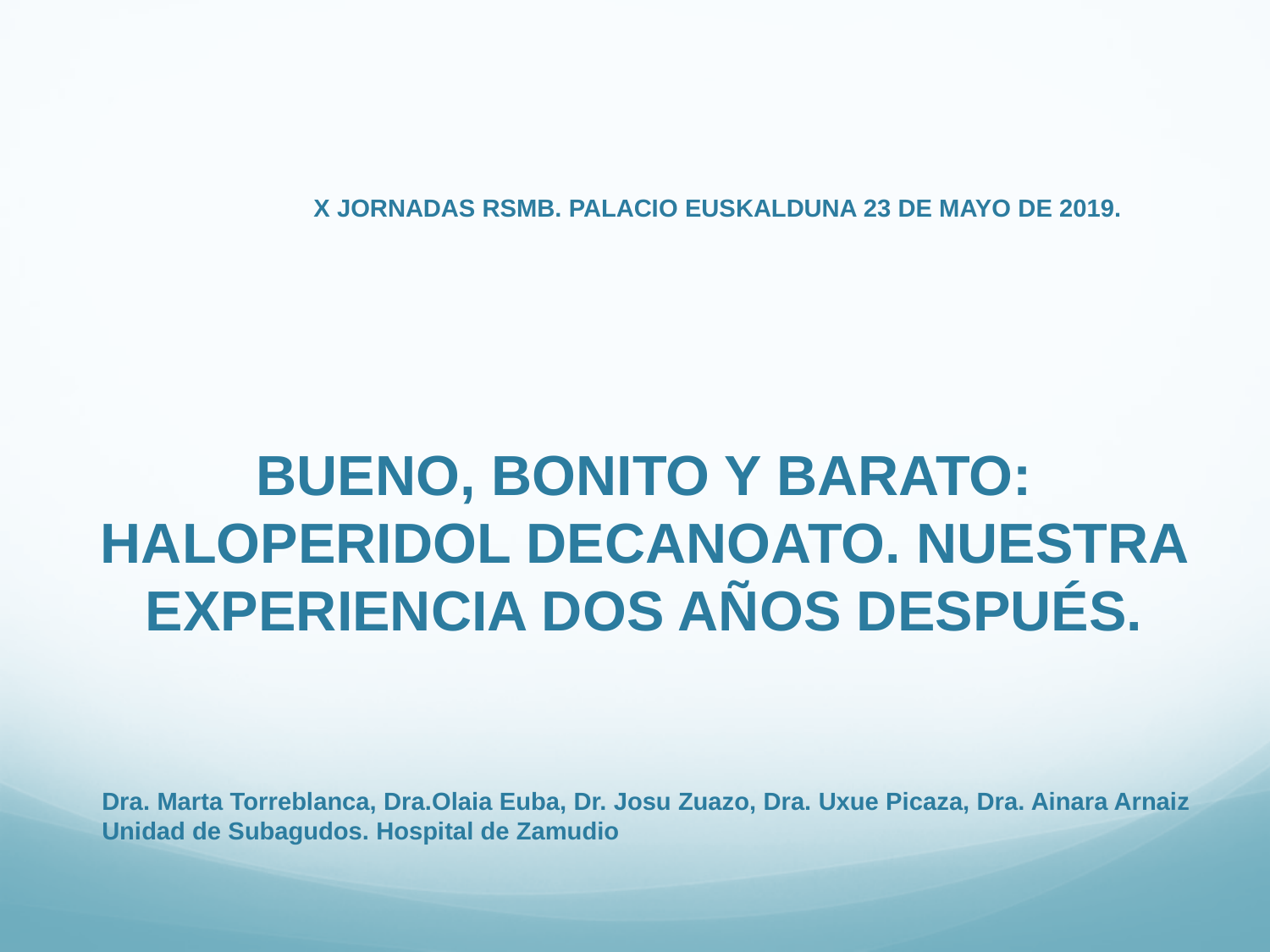

X JORNADAS RSMB. PALACIO EUSKALDUNA 23 DE MAYO DE 2019.
# BUENO, BONITO Y BARATO: HALOPERIDOL DECANOATO. NUESTRA EXPERIENCIA DOS AÑOS DESPUÉS.
Dra. Marta Torreblanca, Dra.Olaia Euba, Dr. Josu Zuazo, Dra. Uxue Picaza, Dra. Ainara Arnaiz
Unidad de Subagudos. Hospital de Zamudio